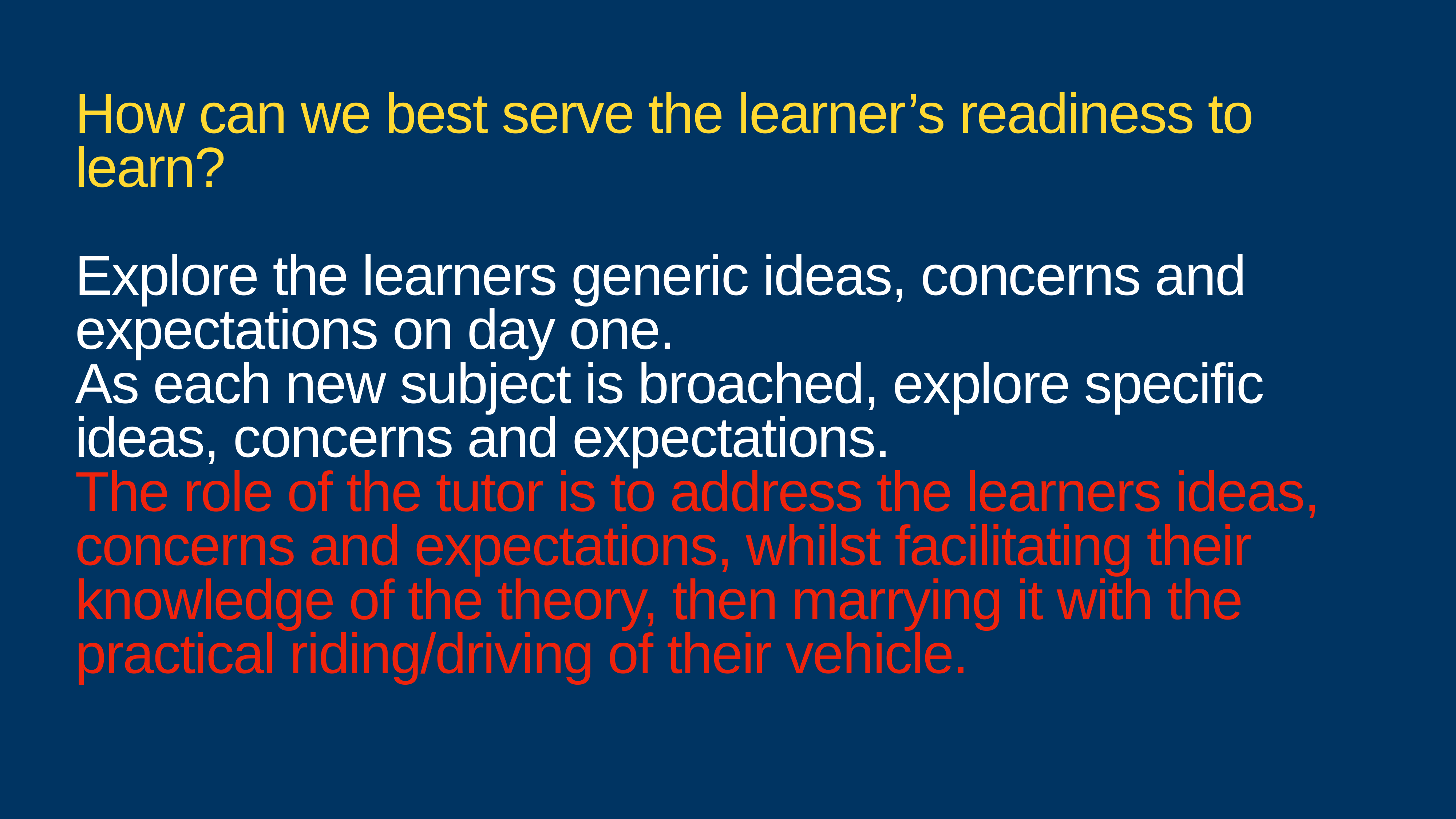

# How can we best serve the learner’s readiness to learn?

Explore the learners generic ideas, concerns and expectations on day one.
As each new subject is broached, explore specific ideas, concerns and expectations.
The role of the tutor is to address the learners ideas, concerns and expectations, whilst facilitating their knowledge of the theory, then marrying it with the practical riding/driving of their vehicle.